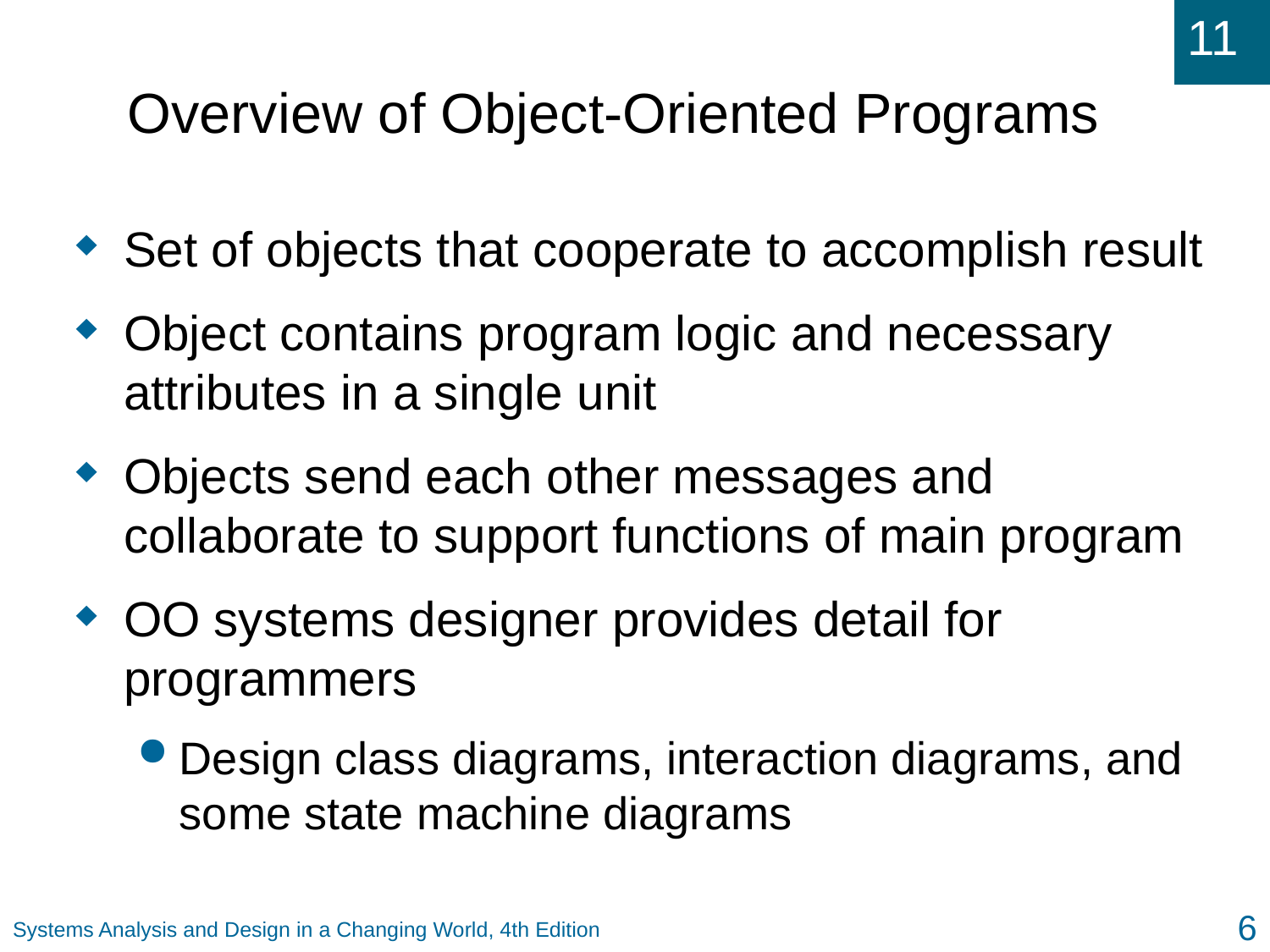

# Overview of Object-Oriented Programs
Set of objects that cooperate to accomplish result
Object contains program logic and necessary attributes in a single unit
Objects send each other messages and collaborate to support functions of main program
OO systems designer provides detail for programmers
Design class diagrams, interaction diagrams, and some state machine diagrams
6
Systems Analysis and Design in a Changing World, 4th Edition